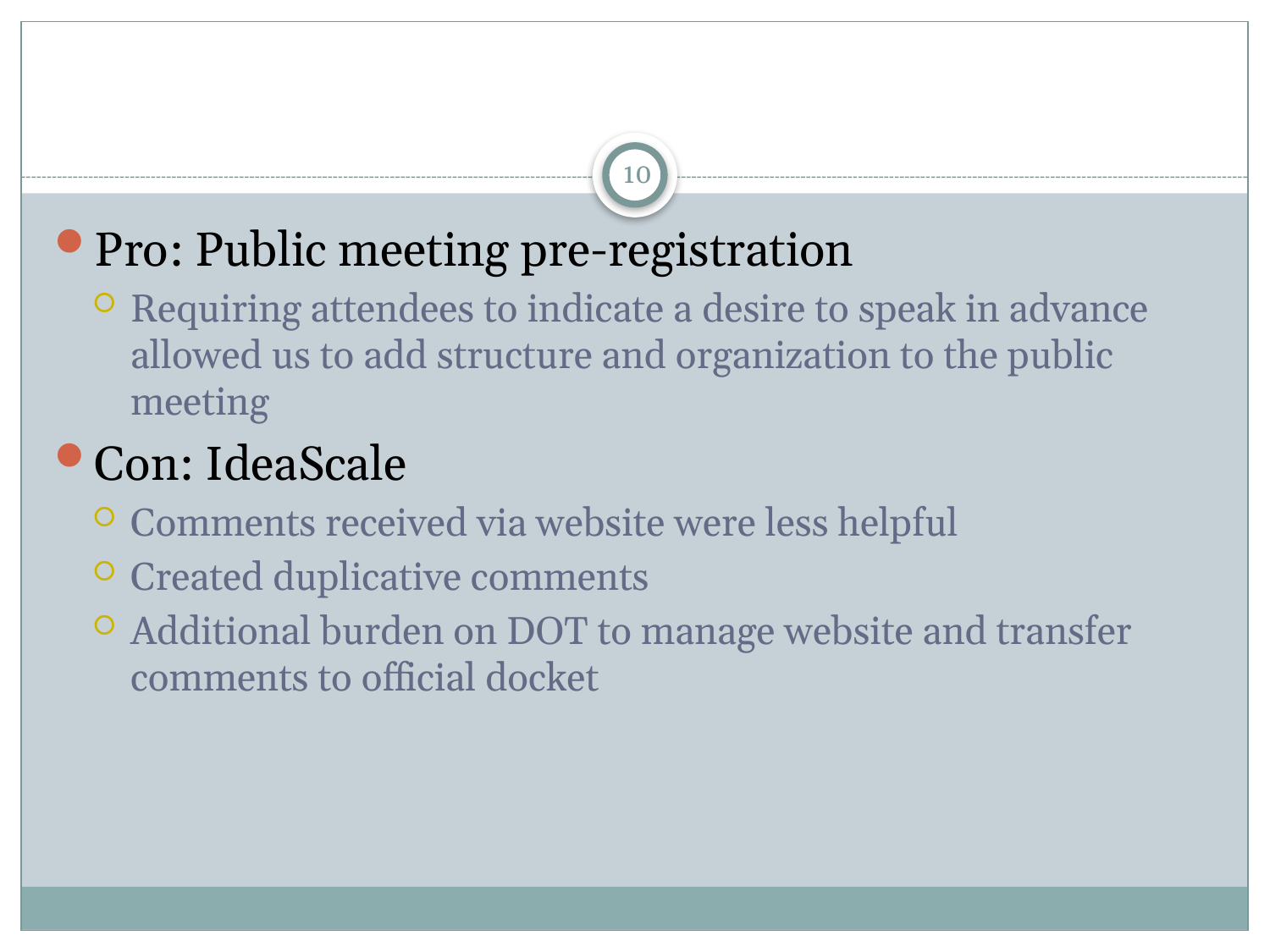

#
10
Pro: Public meeting pre-registration
Requiring attendees to indicate a desire to speak in advance allowed us to add structure and organization to the public meeting
Con: IdeaScale
Comments received via website were less helpful
Created duplicative comments
Additional burden on DOT to manage website and transfer comments to official docket